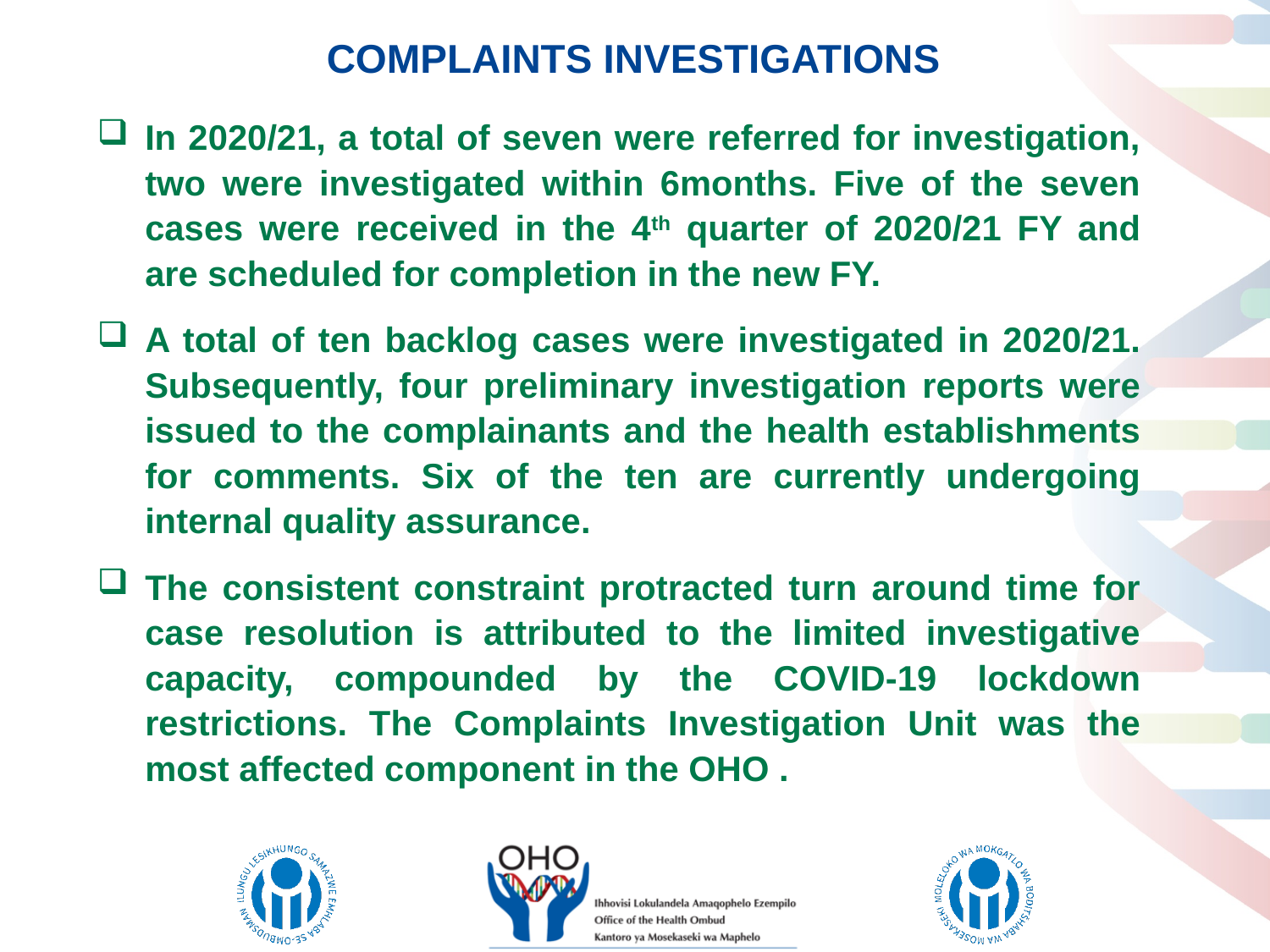

6
# COMPLAINTS INVESTIGATIONS
In 2020/21, a total of seven were referred for investigation, two were investigated within 6months. Five of the seven cases were received in the 4th quarter of 2020/21 FY and are scheduled for completion in the new FY.
A total of ten backlog cases were investigated in 2020/21. Subsequently, four preliminary investigation reports were issued to the complainants and the health establishments for comments. Six of the ten are currently undergoing internal quality assurance.
The consistent constraint protracted turn around time for case resolution is attributed to the limited investigative capacity, compounded by the COVID-19 lockdown restrictions. The Complaints Investigation Unit was the most affected component in the OHO .